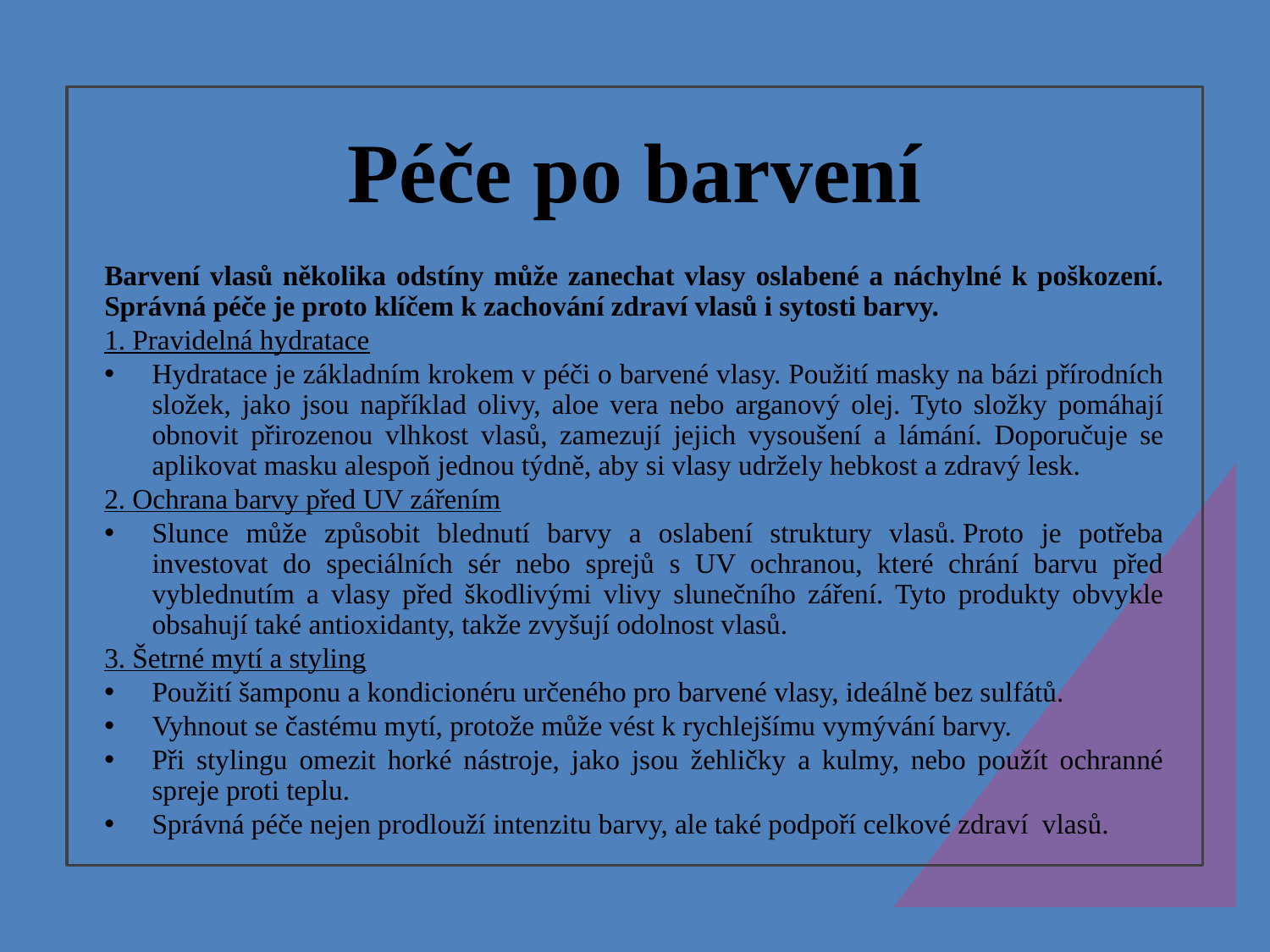

Péče po barvení

Barvení vlasů několika odstíny může zanechat vlasy oslabené a náchylné k poškození. Správná péče je proto klíčem k zachování zdraví vlasů i sytosti barvy.
1. Pravidelná hydratace
Hydratace je základním krokem v péči o barvené vlasy. Použití masky na bázi přírodních složek, jako jsou například olivy, aloe vera nebo arganový olej. Tyto složky pomáhají obnovit přirozenou vlhkost vlasů, zamezují jejich vysoušení a lámání. Doporučuje se aplikovat masku alespoň jednou týdně, aby si vlasy udržely hebkost a zdravý lesk.
2. Ochrana barvy před UV zářením
Slunce může způsobit blednutí barvy a oslabení struktury vlasů. Proto je potřeba investovat do speciálních sér nebo sprejů s UV ochranou, které chrání barvu před vyblednutím a vlasy před škodlivými vlivy slunečního záření. Tyto produkty obvykle obsahují také antioxidanty, takže zvyšují odolnost vlasů.
3. Šetrné mytí a styling
Použití šamponu a kondicionéru určeného pro barvené vlasy, ideálně bez sulfátů.
Vyhnout se častému mytí, protože může vést k rychlejšímu vymývání barvy.
Při stylingu omezit horké nástroje, jako jsou žehličky a kulmy, nebo použít ochranné spreje proti teplu.
Správná péče nejen prodlouží intenzitu barvy, ale také podpoří celkové zdraví  vlasů.